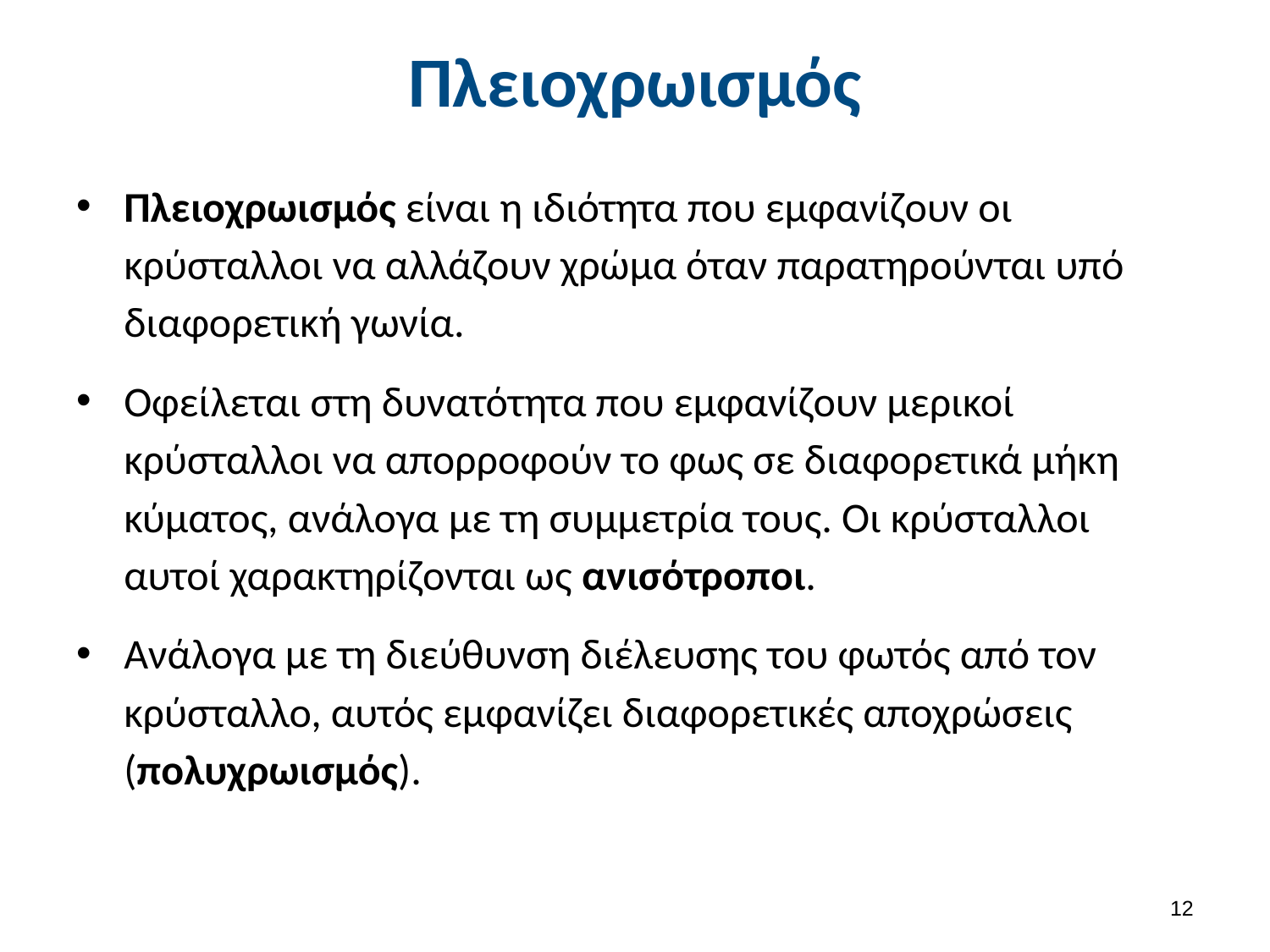

# Πλειοχρωισμός
Πλειοχρωισμός είναι η ιδιότητα που εμφανίζουν οι κρύσταλλοι να αλλάζουν χρώμα όταν παρατηρούνται υπό διαφορετική γωνία.
Οφείλεται στη δυνατότητα που εμφανίζουν μερικοί κρύσταλλοι να απορροφούν το φως σε διαφορετικά μήκη κύματος, ανάλογα με τη συμμετρία τους. Οι κρύσταλλοι αυτοί χαρακτηρίζονται ως ανισότροποι.
Ανάλογα με τη διεύθυνση διέλευσης του φωτός από τον κρύσταλλο, αυτός εμφανίζει διαφορετικές αποχρώσεις (πολυχρωισμός).

12